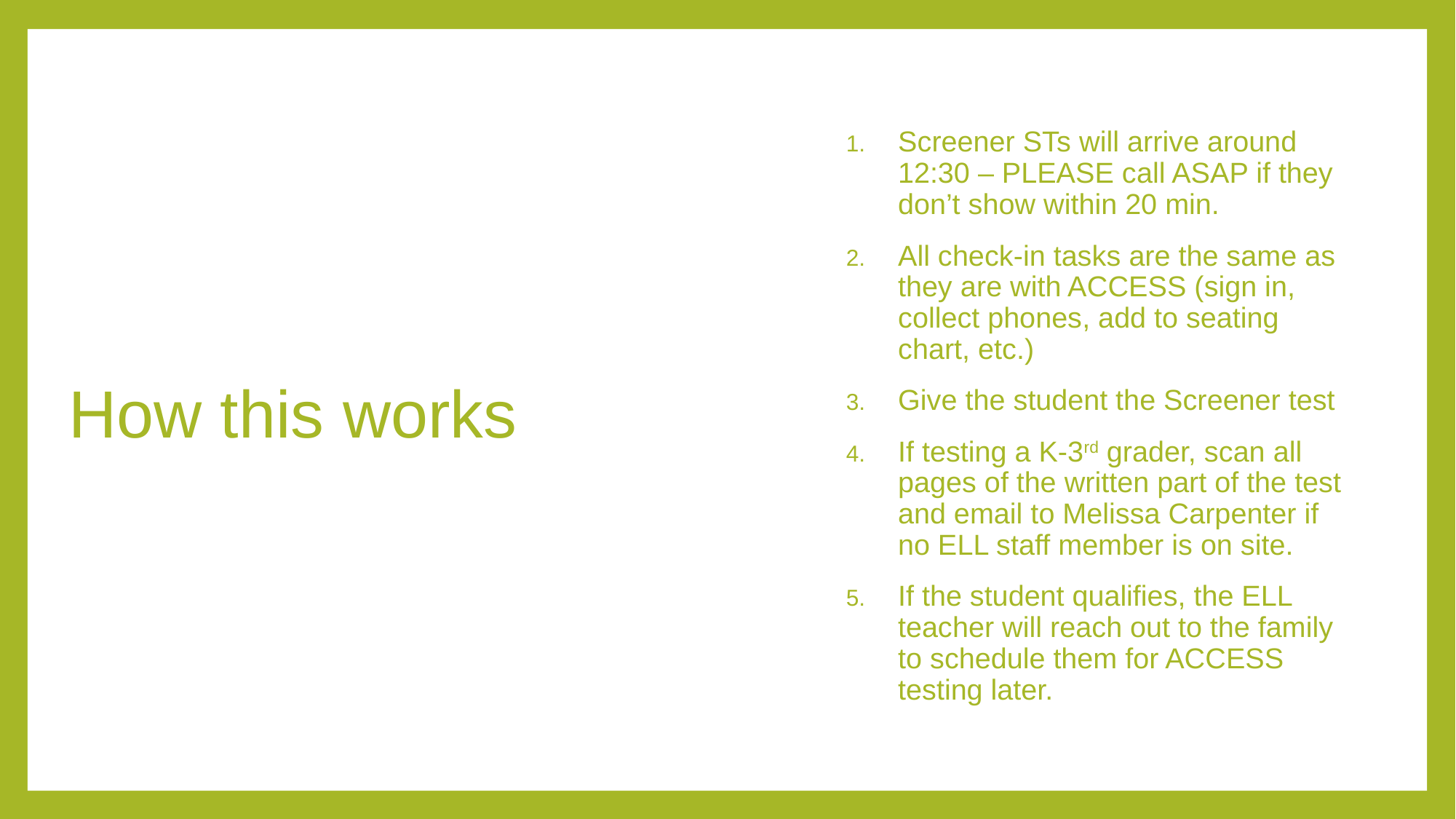

# How this works
Screener STs will arrive around 12:30 – PLEASE call ASAP if they don’t show within 20 min.
All check-in tasks are the same as they are with ACCESS (sign in, collect phones, add to seating chart, etc.)
Give the student the Screener test
If testing a K-3rd grader, scan all pages of the written part of the test and email to Melissa Carpenter if no ELL staff member is on site.
If the student qualifies, the ELL teacher will reach out to the family to schedule them for ACCESS testing later.